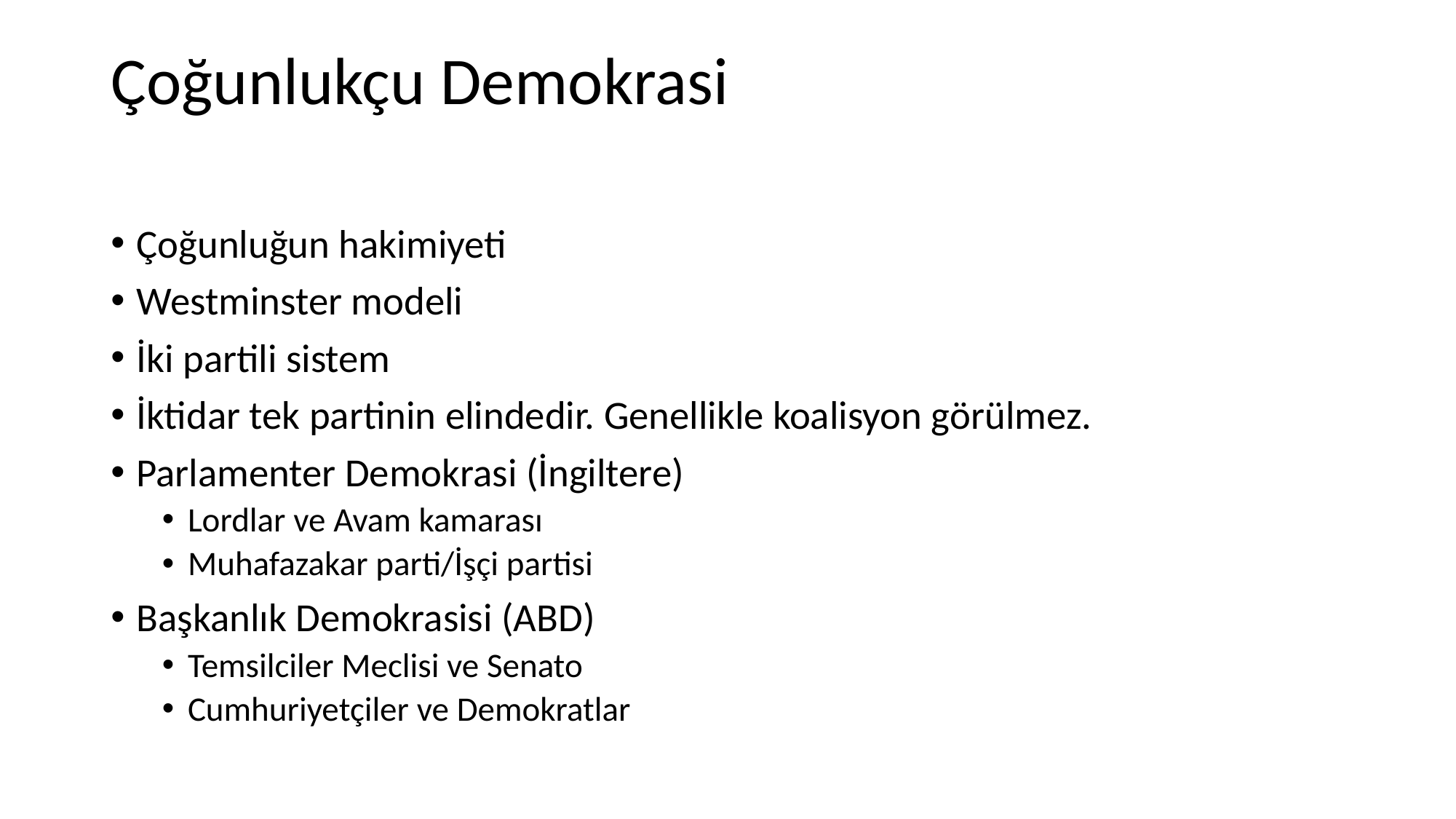

# Çoğunlukçu Demokrasi
Çoğunluğun hakimiyeti
Westminster modeli
İki partili sistem
İktidar tek partinin elindedir. Genellikle koalisyon görülmez.
Parlamenter Demokrasi (İngiltere)
Lordlar ve Avam kamarası
Muhafazakar parti/İşçi partisi
Başkanlık Demokrasisi (ABD)
Temsilciler Meclisi ve Senato
Cumhuriyetçiler ve Demokratlar